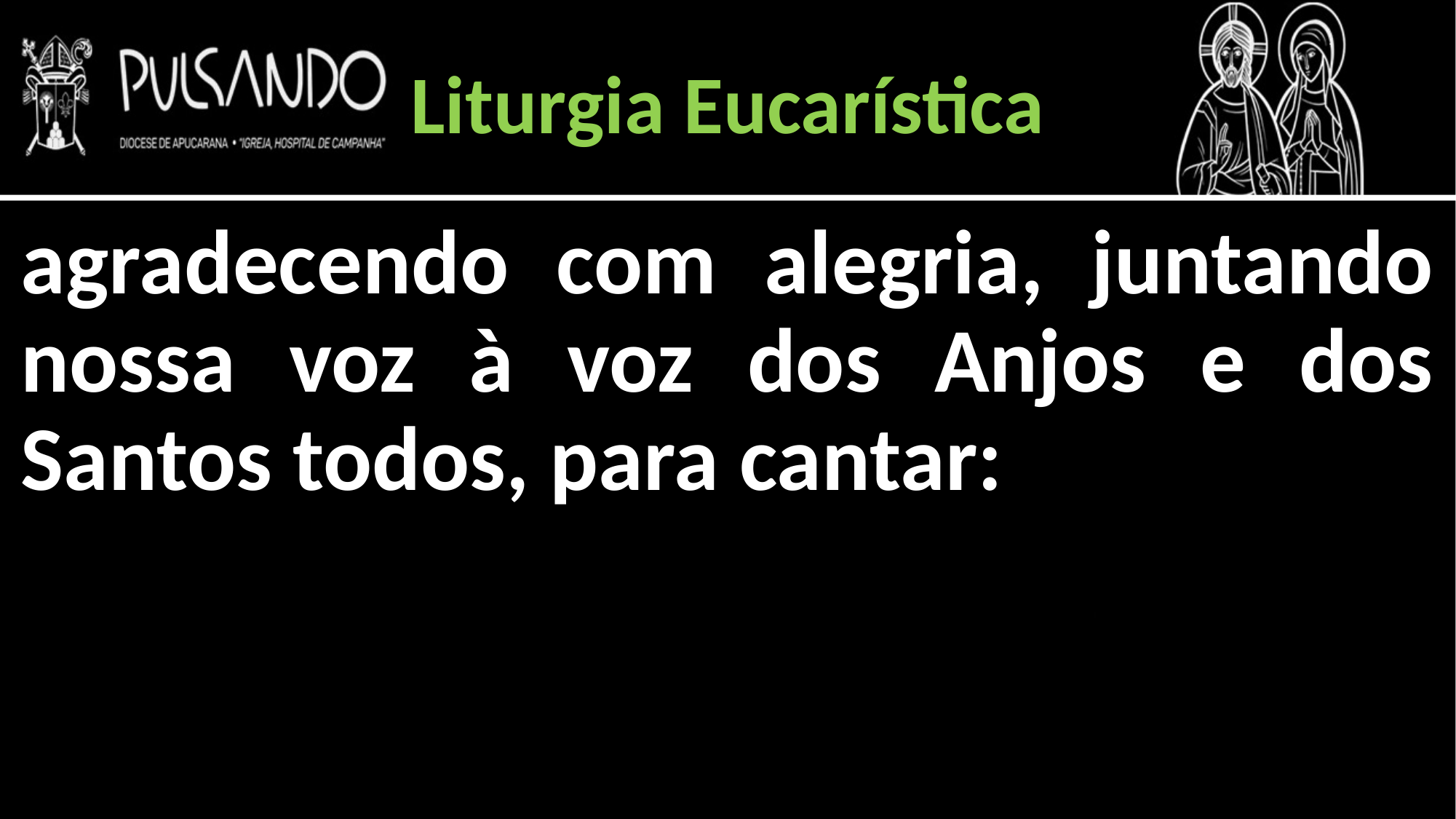

Liturgia Eucarística
agradecendo com alegria, juntando nossa voz à voz dos Anjos e dos Santos todos, para cantar: